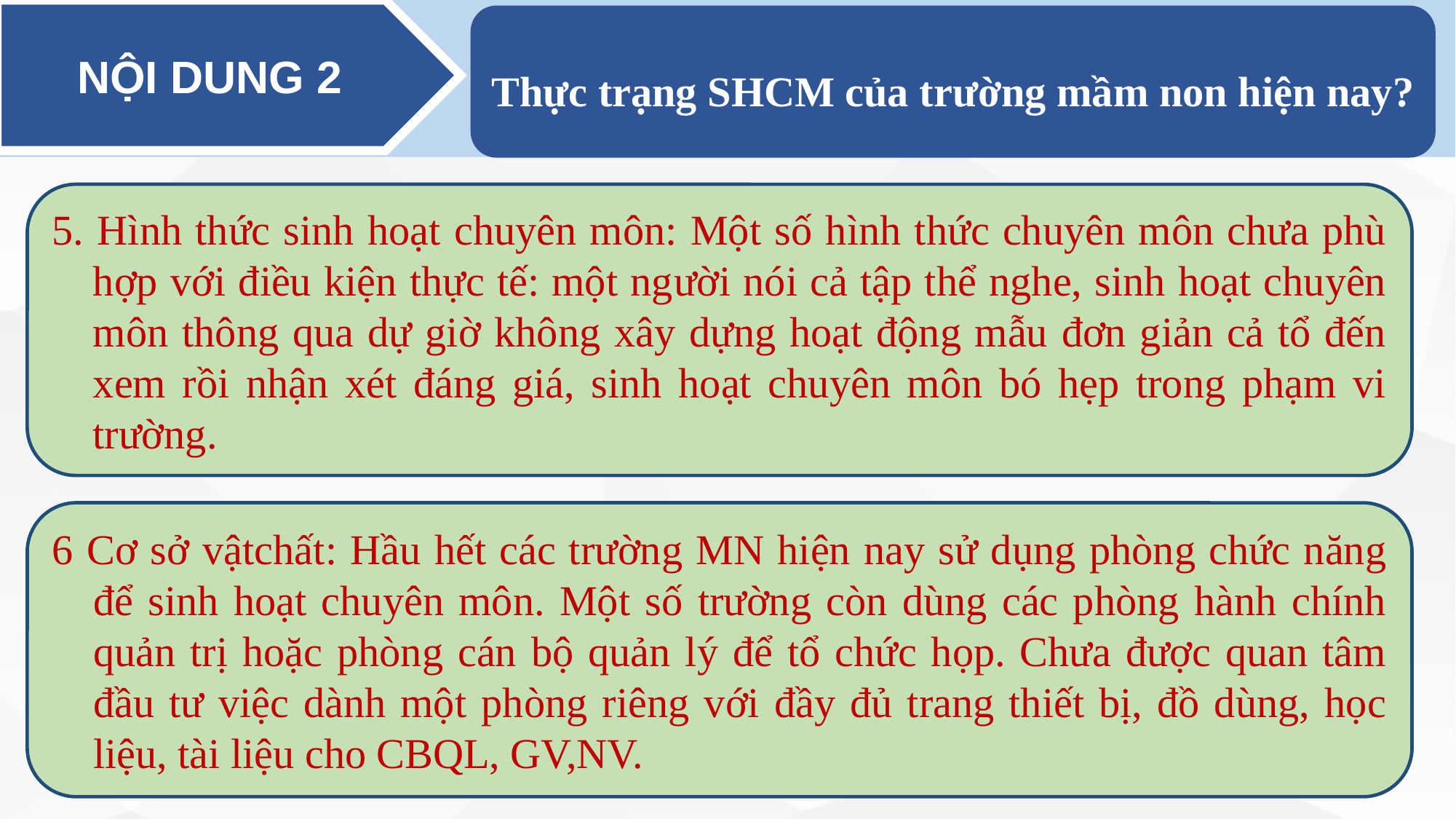

NỘI DUNG 2

# Thực trạng SHCM của trường mầm non hiện nay?
5. Hình thức sinh hoạt chuyên môn: Một số hình thức chuyên môn chưa phù hợp với điều kiện thực tế: một người nói cả tập thể nghe, sinh hoạt chuyên môn thông qua dự giờ không xây dựng hoạt động mẫu đơn giản cả tổ đến xem rồi nhận xét đáng giá, sinh hoạt chuyên môn bó hẹp trong phạm vi trường.
6 Cơ sở vậtchất: Hầu hết các trường MN hiện nay sử dụng phòng chức năng để sinh hoạt chuyên môn. Một số trường còn dùng các phòng hành chính quản trị hoặc phòng cán bộ quản lý để tổ chức họp. Chưa được quan tâm đầu tư việc dành một phòng riêng với đầy đủ trang thiết bị, đồ dùng, học liệu, tài liệu cho CBQL, GV,NV.